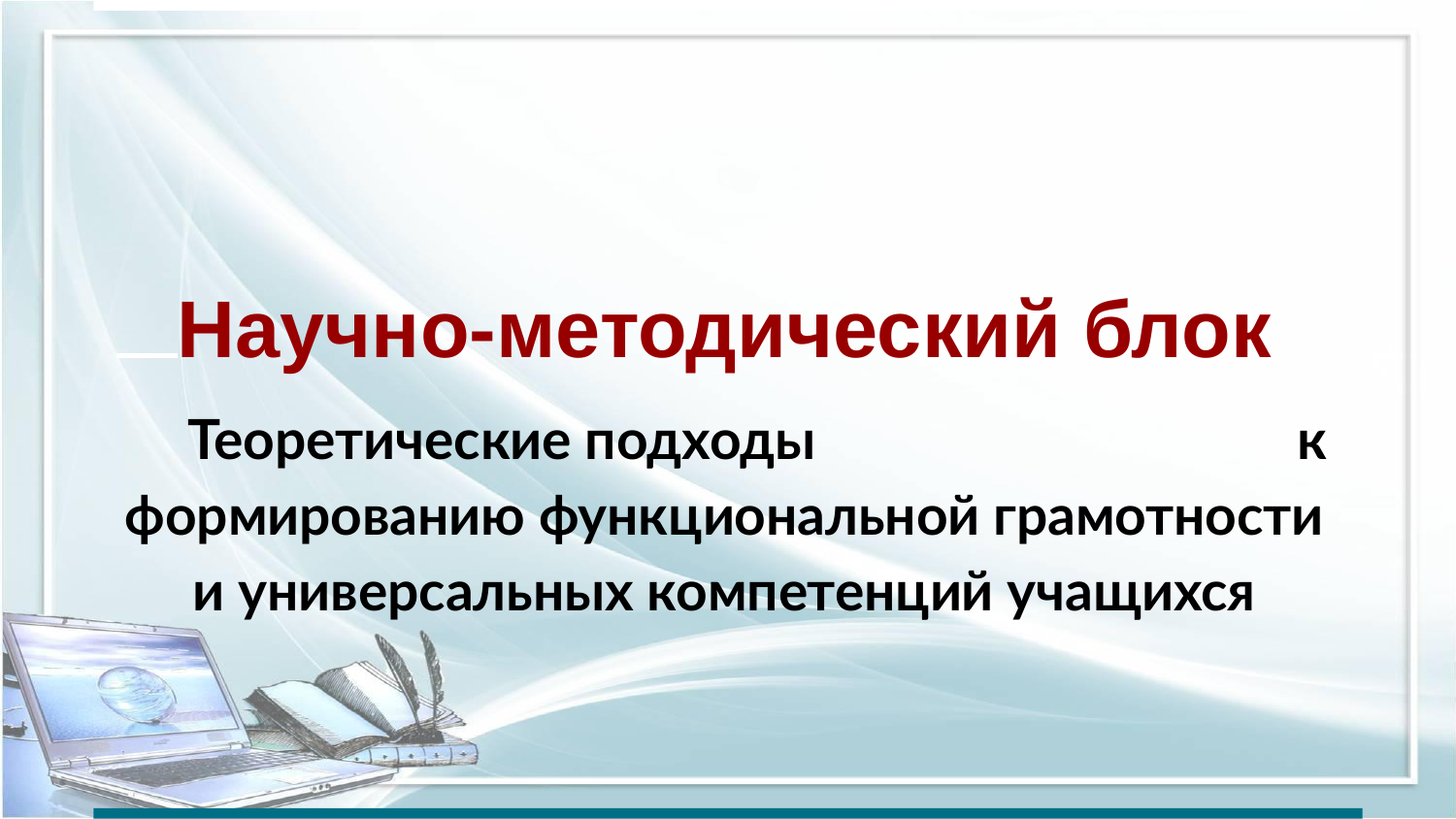

# Научно-методический блок
Теоретические подходы                                    к формированию функциональной грамотности и универсальных компетенций учащихся